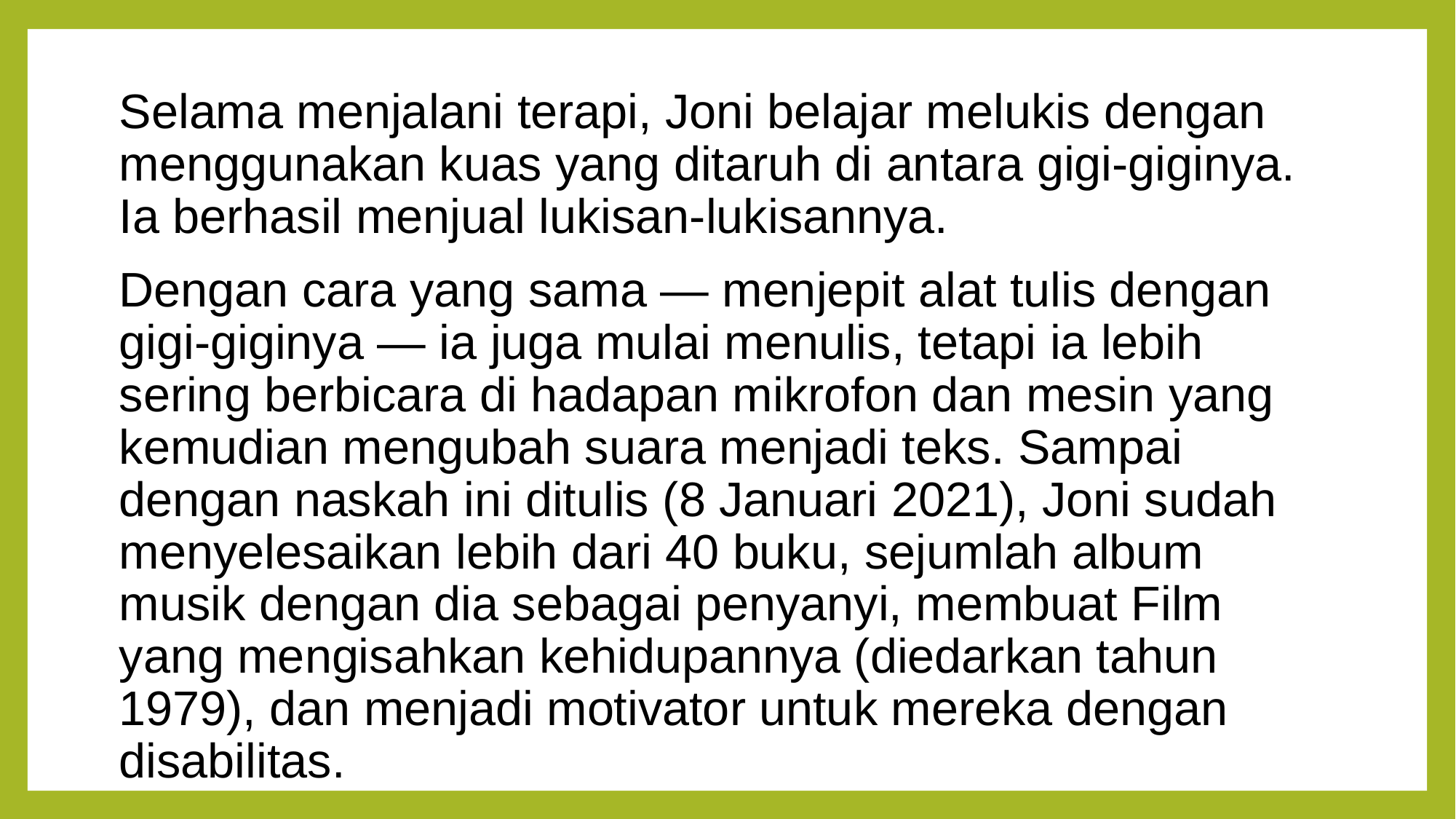

Selama menjalani terapi, Joni belajar melukis dengan menggunakan kuas yang ditaruh di antara gigi-giginya. Ia berhasil menjual lukisan-lukisannya.
Dengan cara yang sama — menjepit alat tulis dengan gigi-giginya — ia juga mulai menulis, tetapi ia lebih sering berbicara di hadapan mikrofon dan mesin yang kemudian mengubah suara menjadi teks. Sampai dengan naskah ini ditulis (8 Januari 2021), Joni sudah menyelesaikan lebih dari 40 buku, sejumlah album musik dengan dia sebagai penyanyi, membuat Film yang mengisahkan kehidupannya (diedarkan tahun 1979), dan menjadi motivator untuk mereka dengan disabilitas.